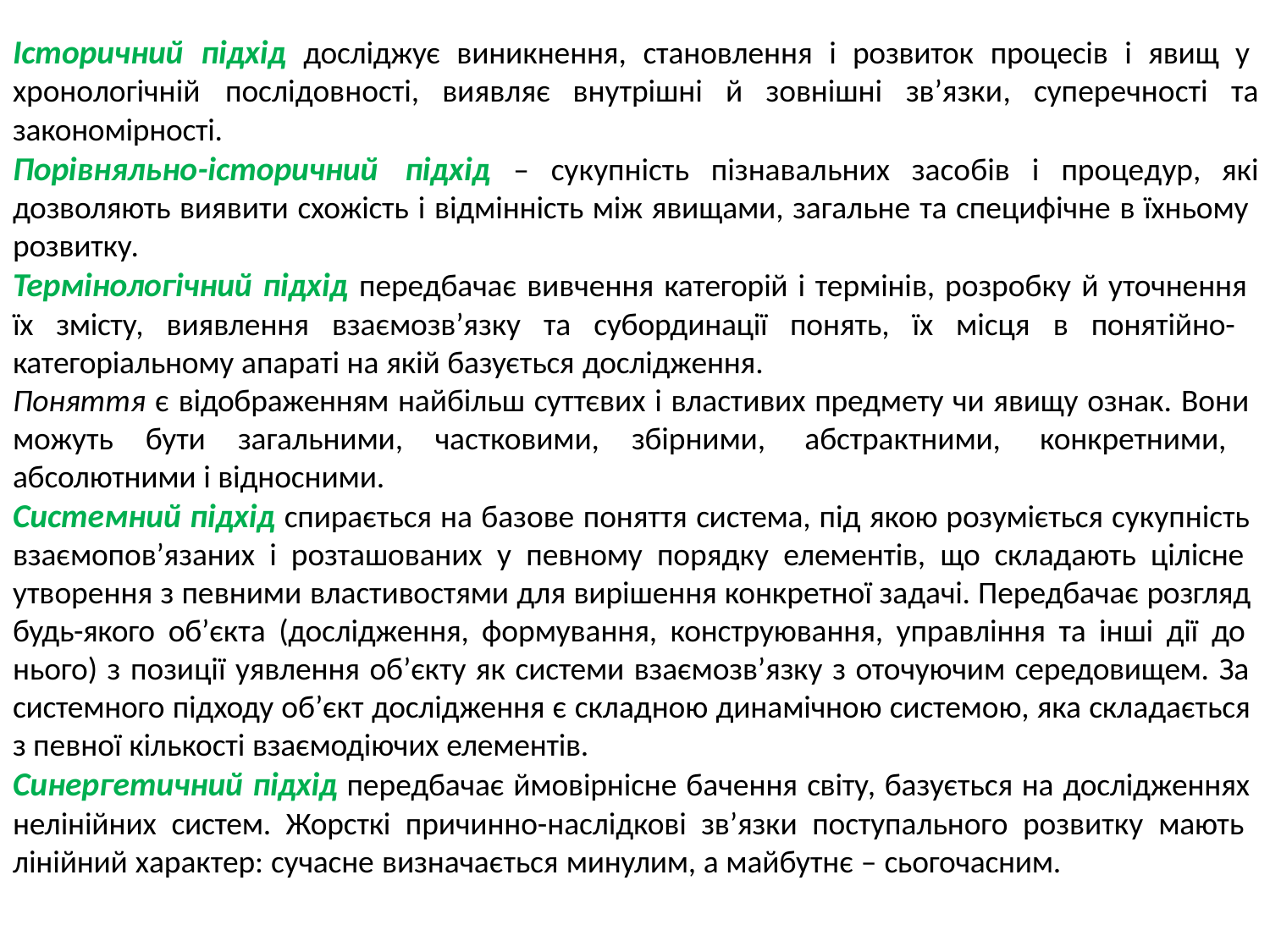

# Історичний підхід досліджує виникнення, становлення і розвиток процесів і явищ у
хронологічній	послідовності,	виявляє	внутрішні	й	зовнішні	зв’язки,	суперечності	та
закономірності.
Порівняльно-історичний	підхід	–	сукупність	пізнавальних	засобів	і	процедур,	які
дозволяють виявити схожість і відмінність між явищами, загальне та специфічне в їхньому  розвитку.
Термінологічний підхід передбачає вивчення категорій і термінів, розробку й уточнення
їх змісту, виявлення взаємозв’язку та субординації понять, їх місця в понятійно-  категоріальному апараті на якій базується дослідження.
Поняття є відображенням найбільш суттєвих і властивих предмету чи явищу ознак. Вони  можуть бути загальними, частковими, збірними, абстрактними, конкретними,  абсолютними і відносними.
Системний підхід спирається на базове поняття система, під якою розуміється сукупність  взаємопов’язаних і розташованих у певному порядку елементів, що складають цілісне  утворення з певними властивостями для вирішення конкретної задачі. Передбачає розгляд  будь-якого об’єкта (дослідження, формування, конструювання, управління та інші дії до  нього) з позиції уявлення об’єкту як системи взаємозв’язку з оточуючим середовищем. За  системного підходу об’єкт дослідження є складною динамічною системою, яка складається  з певної кількості взаємодіючих елементів.
Синергетичний підхід передбачає ймовірнісне бачення світу, базується на дослідженнях  нелінійних систем. Жорсткі причинно-наслідкові зв’язки поступального розвитку мають  лінійний характер: сучасне визначається минулим, а майбутнє – сьогочасним.